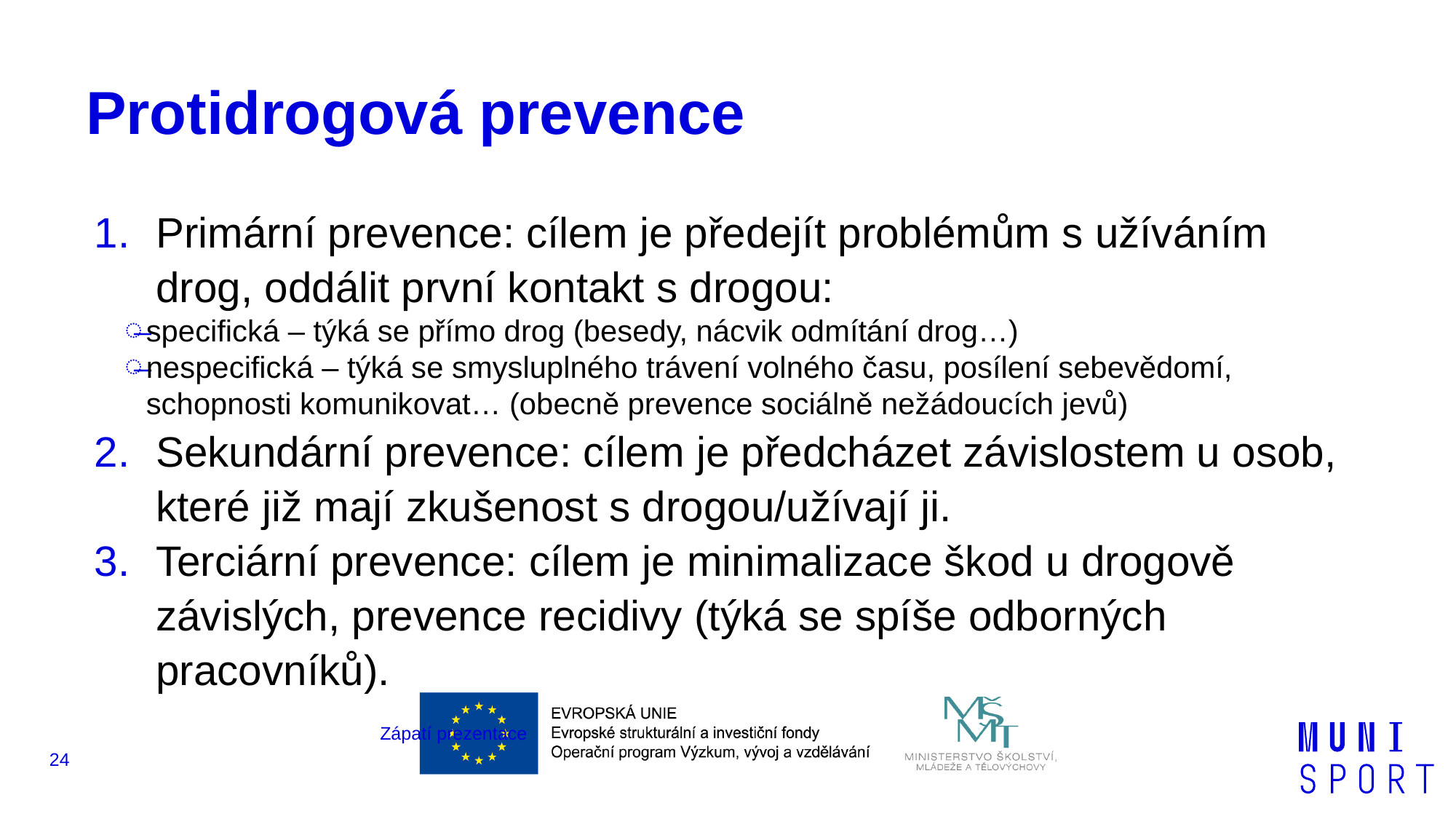

# Protidrogová prevence
Primární prevence: cílem je předejít problémům s užíváním drog, oddálit první kontakt s drogou:
specifická – týká se přímo drog (besedy, nácvik odmítání drog…)
nespecifická – týká se smysluplného trávení volného času, posílení sebevědomí, schopnosti komunikovat… (obecně prevence sociálně nežádoucích jevů)
Sekundární prevence: cílem je předcházet závislostem u osob, které již mají zkušenost s drogou/užívají ji.
Terciární prevence: cílem je minimalizace škod u drogově závislých, prevence recidivy (týká se spíše odborných pracovníků).
Zápatí prezentace
24